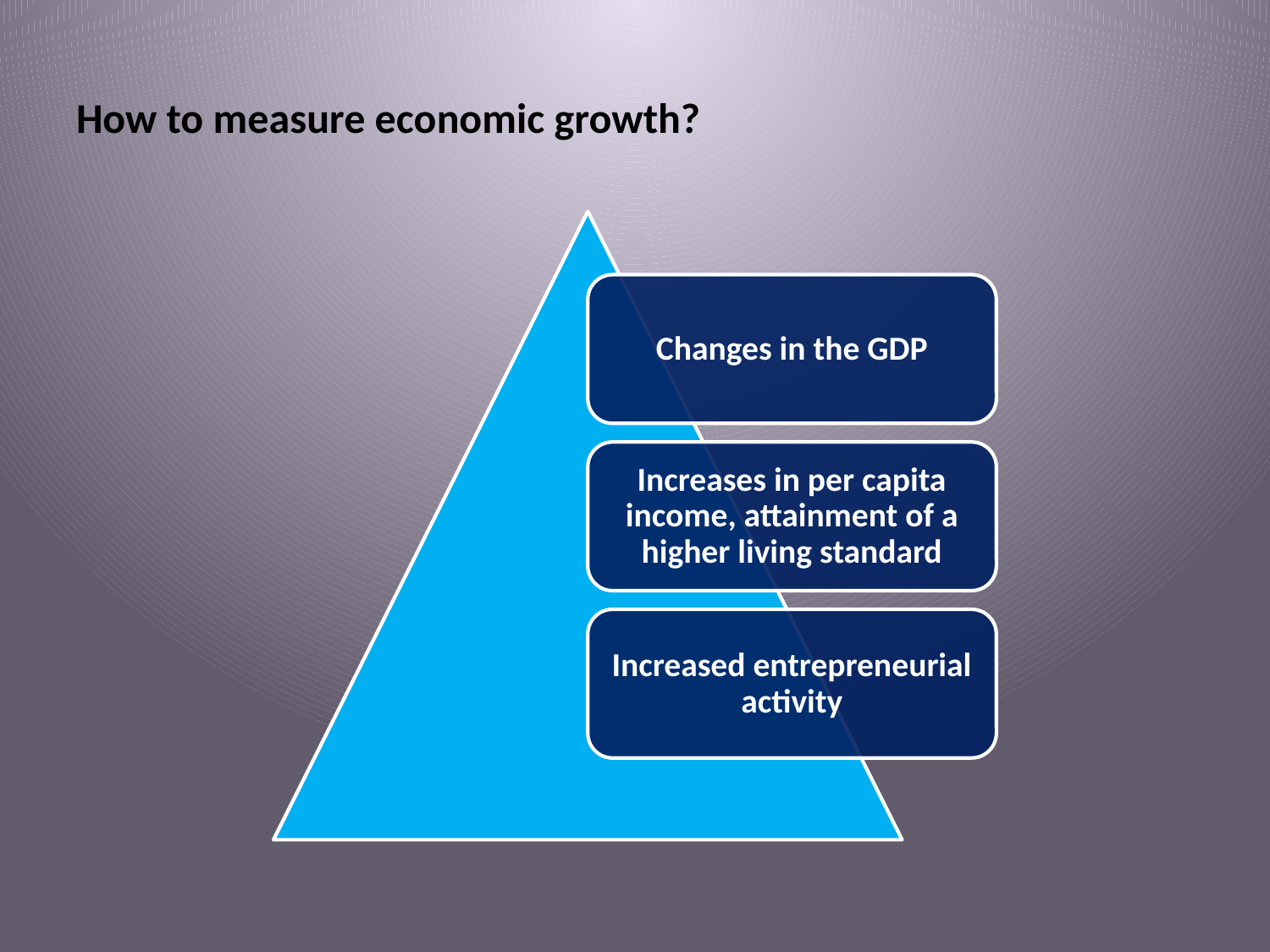

How to measure economic growth?

Changes in the GDP
Increases in per capita income, attainment of a higher living standard
Increased entrepreneurial activity